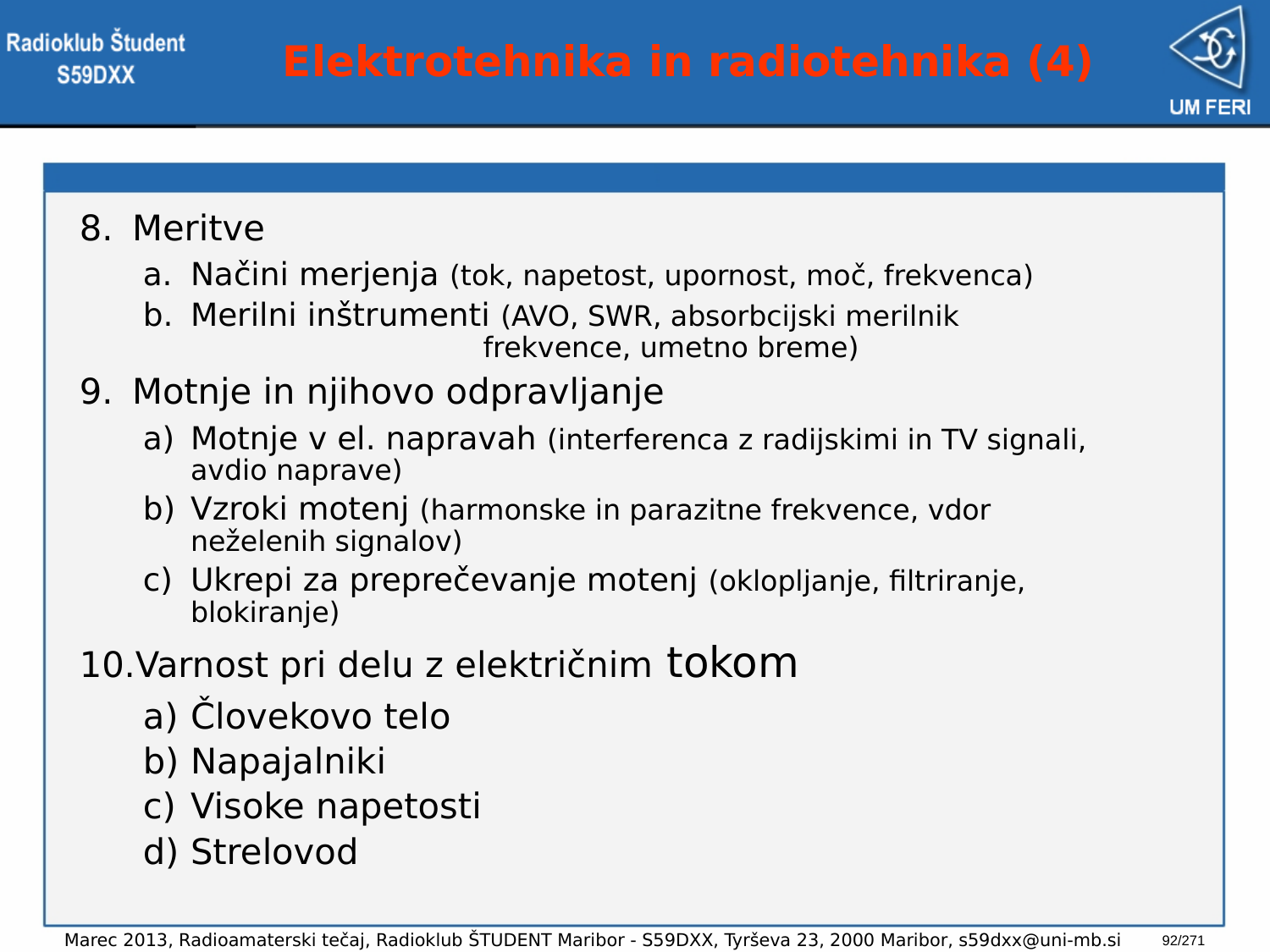

# Elektrotehnika in radiotehnika (4)
Meritve
Načini merjenja (tok, napetost, upornost, moč, frekvenca)
Merilni inštrumenti (AVO, SWR, absorbcijski merilnik
                                 frekvence, umetno breme)
Motnje in njihovo odpravljanje
Motnje v el. napravah (interferenca z radijskimi in TV signali, avdio naprave)
Vzroki motenj (harmonske in parazitne frekvence, vdor neželenih signalov)
Ukrepi za preprečevanje motenj (oklopljanje, filtriranje, blokiranje)
Varnost pri delu z električnim tokom
Človekovo telo
Napajalniki
Visoke napetosti
Strelovod